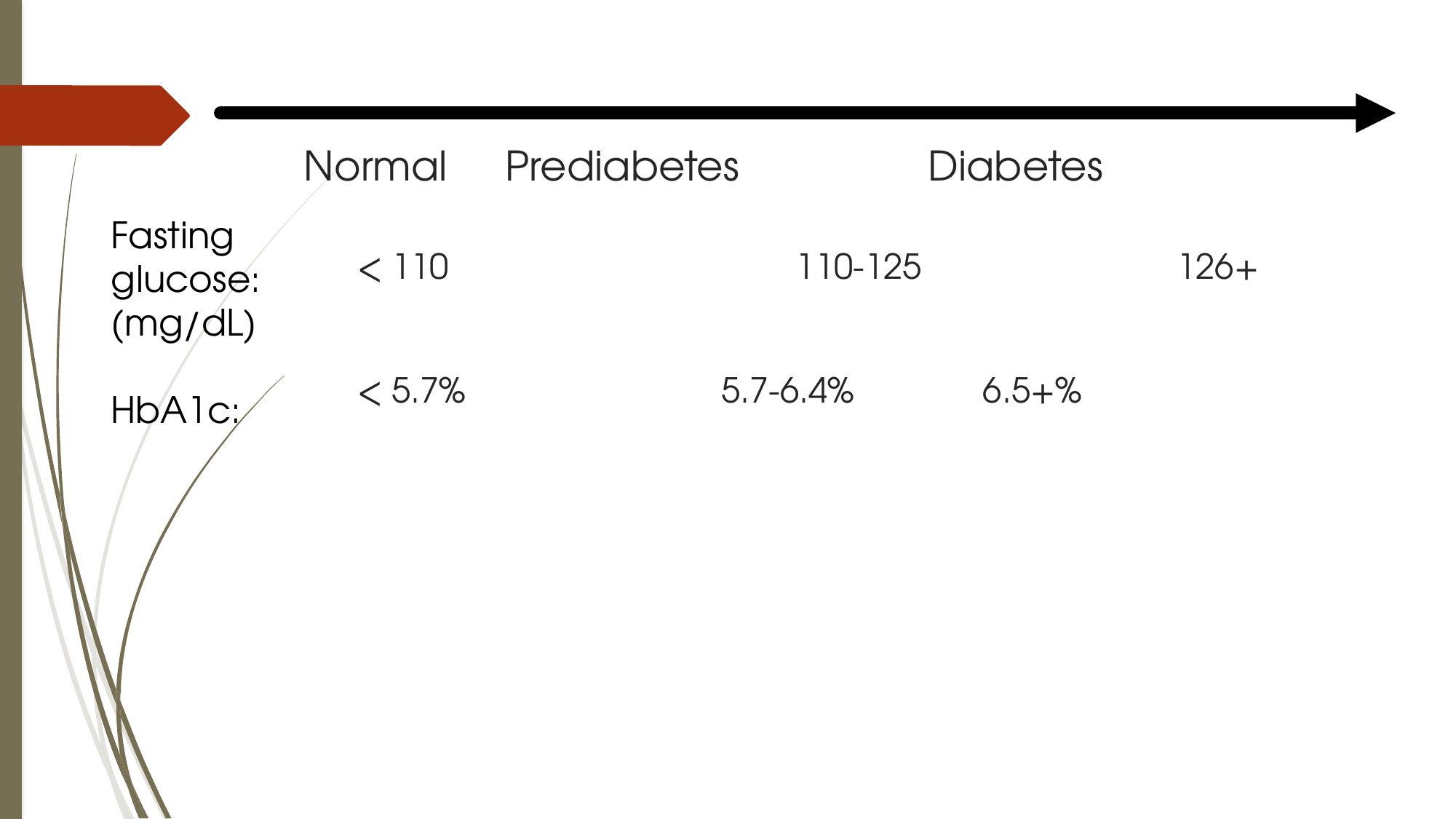

# Normal			     Prediabetes	          Diabetes < 110 	                           110-125                           126+ < 5.7%                           5.7-6.4%  				        6.5+%
Fasting glucose:
(mg/dL)

HbA1c: